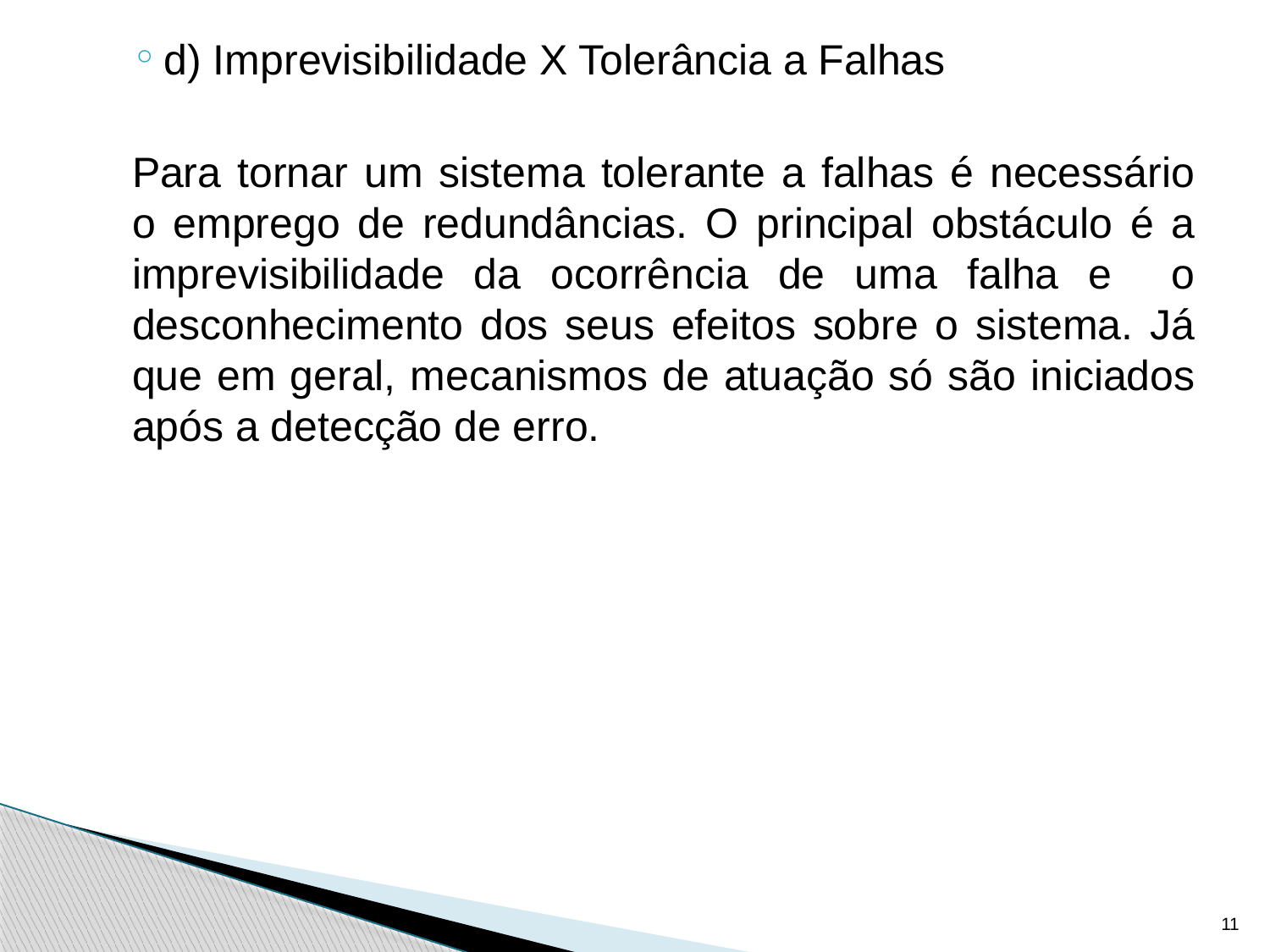

d) Imprevisibilidade X Tolerância a Falhas

Para tornar um sistema tolerante a falhas é necessário o emprego de redundâncias. O principal obstáculo é a imprevisibilidade da ocorrência de uma falha e  o desconhecimento dos seus efeitos sobre o sistema. Já que em geral, mecanismos de atuação só são iniciados após a detecção de erro.
11